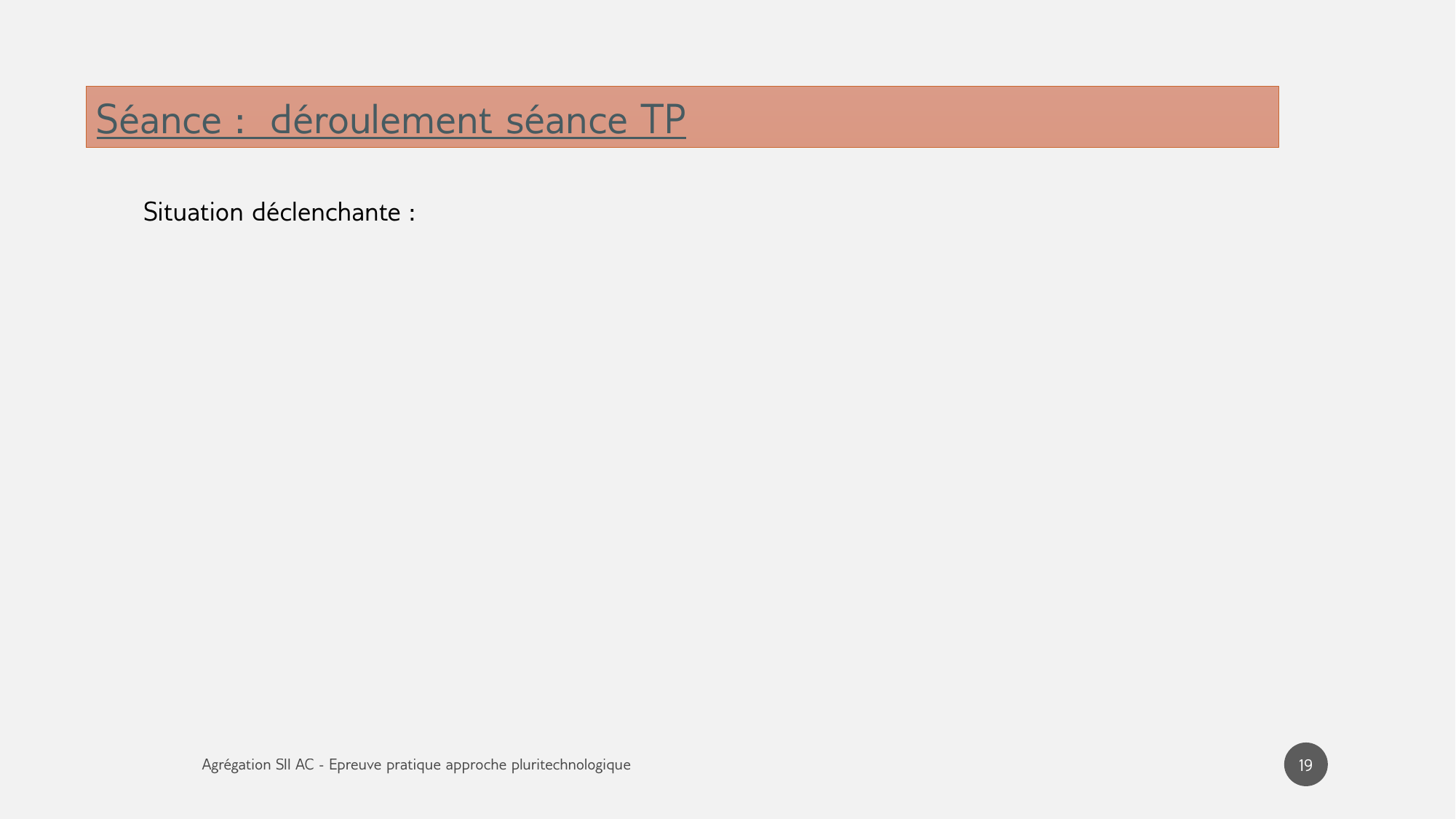

Séance :  déroulement séance TP
Situation déclenchante :

19
Agrégation SII AC - Epreuve pratique approche pluritechnologique